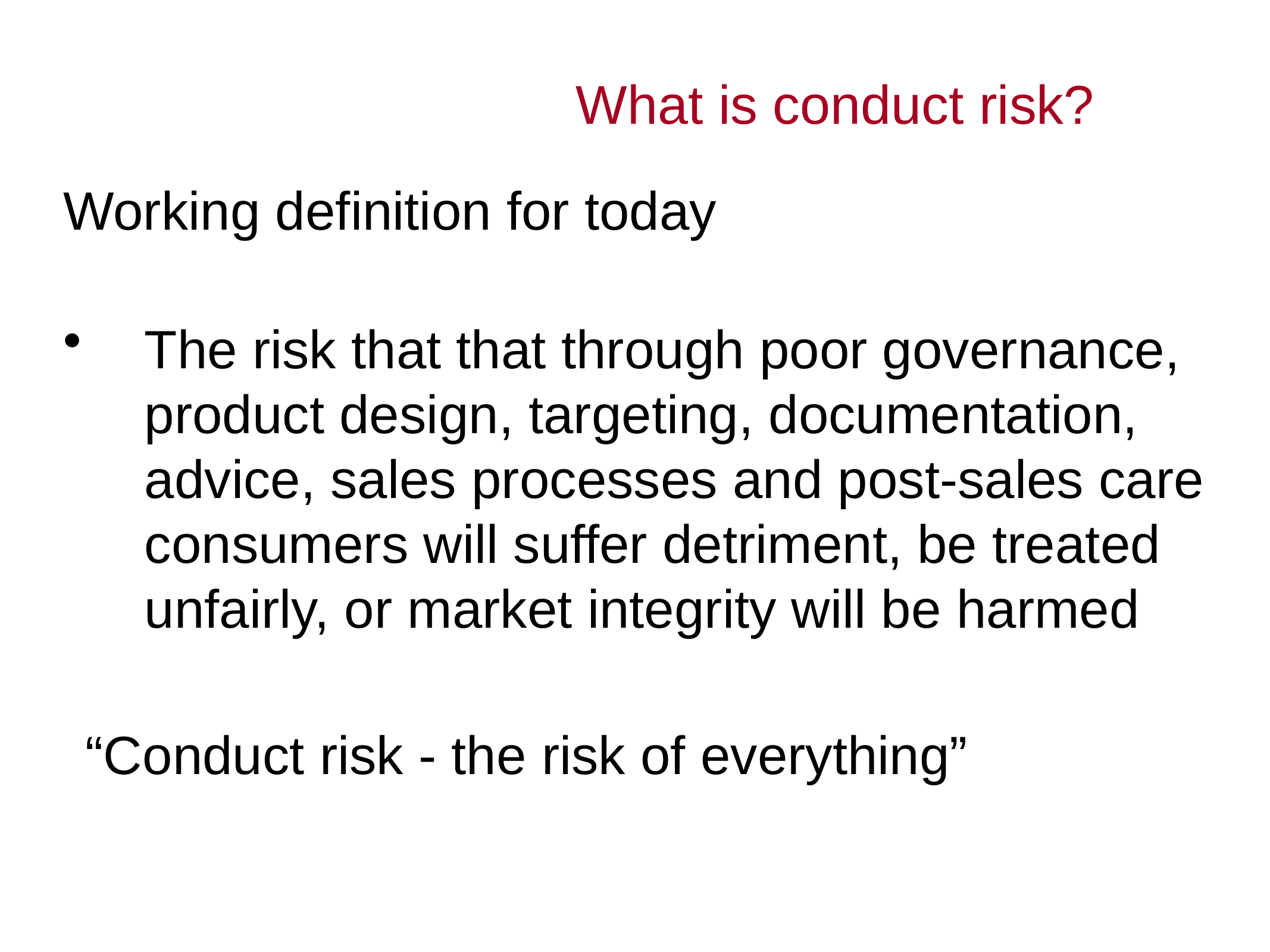

# What is conduct risk?
Working definition for today
The risk that that through poor governance, product design, targeting, documentation, advice, sales processes and post-sales care consumers will suffer detriment, be treated unfairly, or market integrity will be harmed

“Conduct risk - the risk of everything”